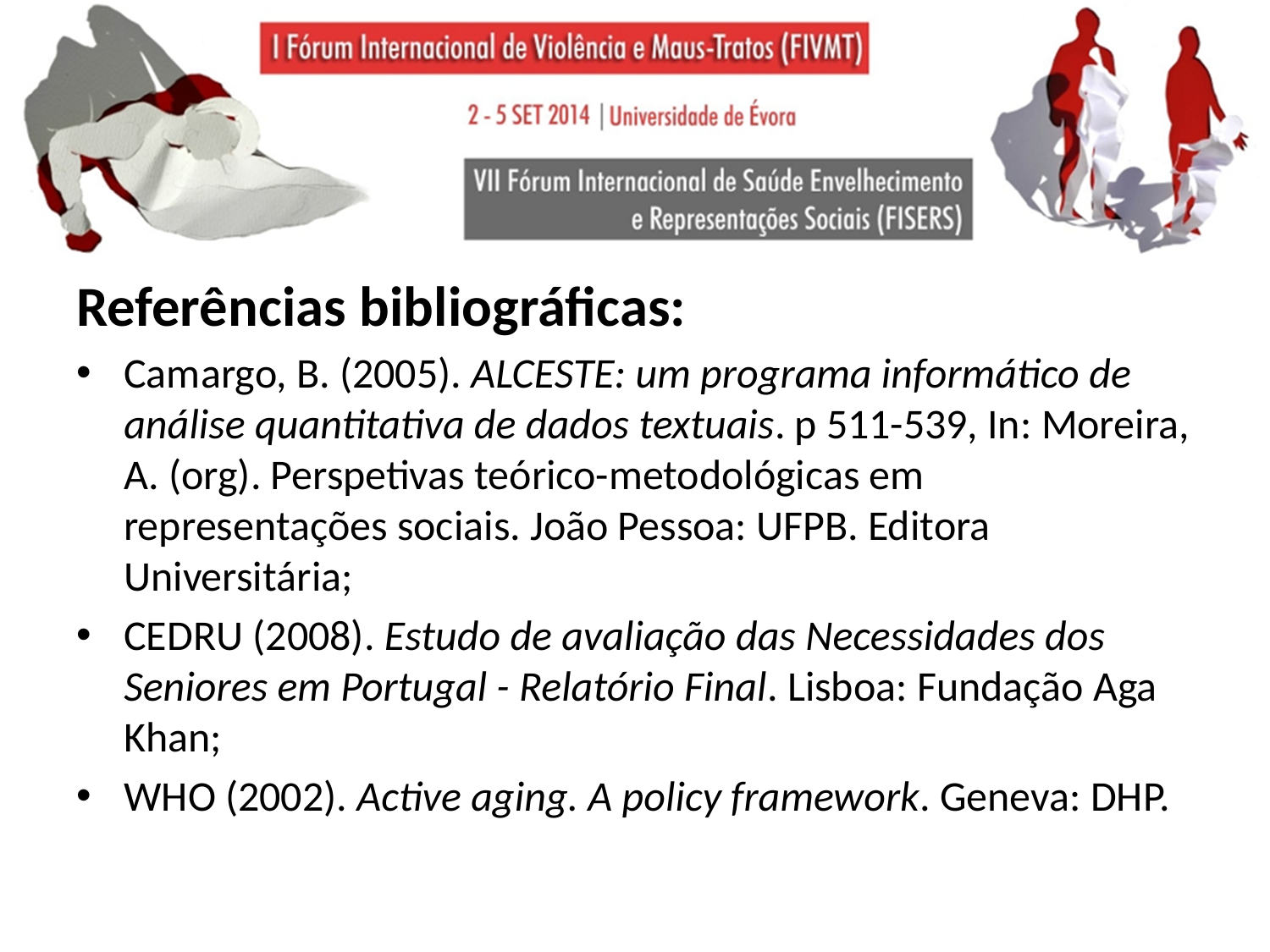

Referências bibliográficas:
Camargo, B. (2005). ALCESTE: um programa informático de análise quantitativa de dados textuais. p 511-539, In: Moreira, A. (org). Perspetivas teórico-metodológicas em representações sociais. João Pessoa: UFPB. Editora Universitária;
CEDRU (2008). Estudo de avaliação das Necessidades dos Seniores em Portugal - Relatório Final. Lisboa: Fundação Aga Khan;
WHO (2002). Active aging. A policy framework. Geneva: DHP.